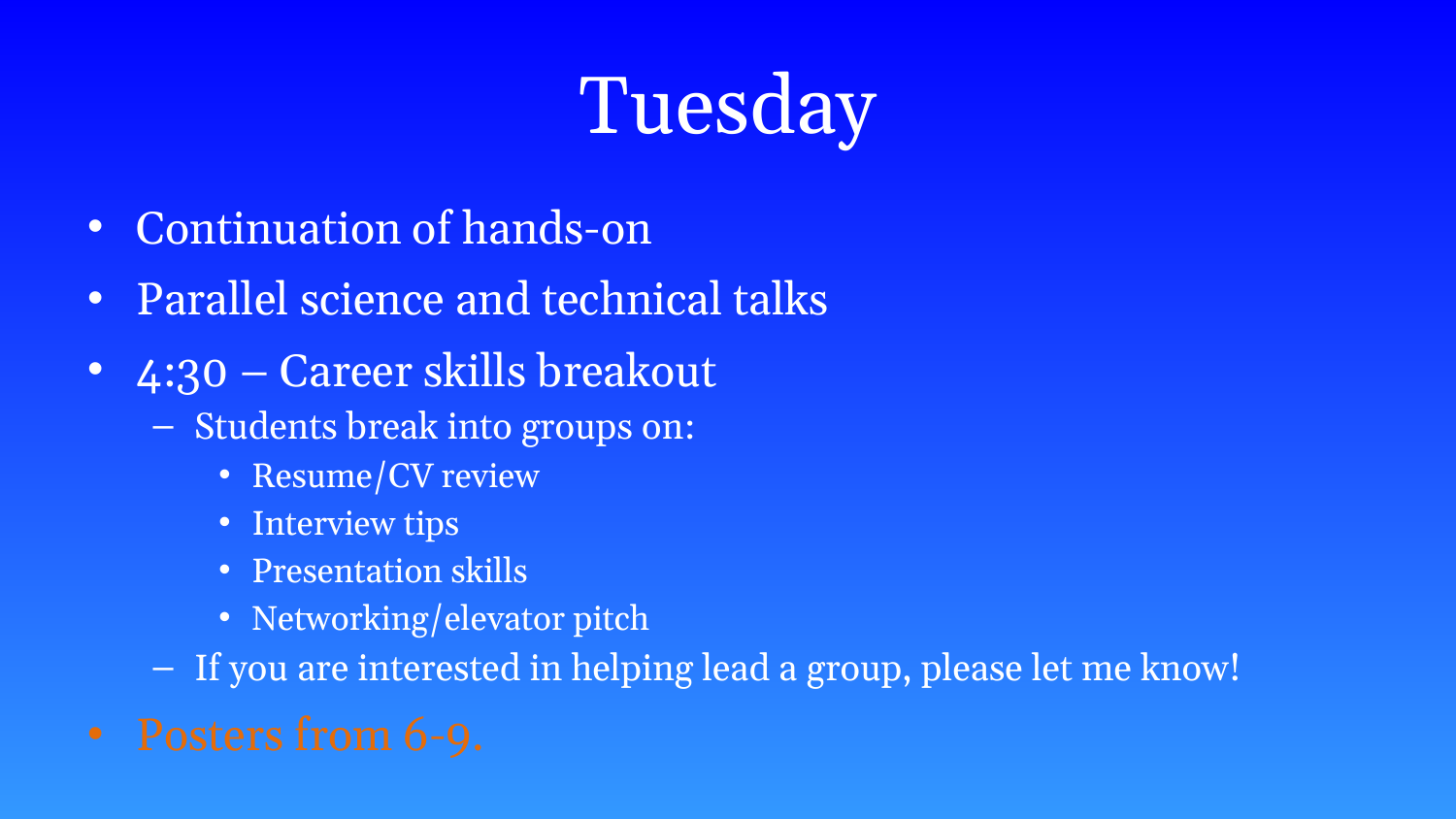

# Tuesday
Continuation of hands-on
Parallel science and technical talks
4:30 – Career skills breakout
Students break into groups on:
Resume/CV review
Interview tips
Presentation skills
Networking/elevator pitch
If you are interested in helping lead a group, please let me know!
Posters from 6-9.